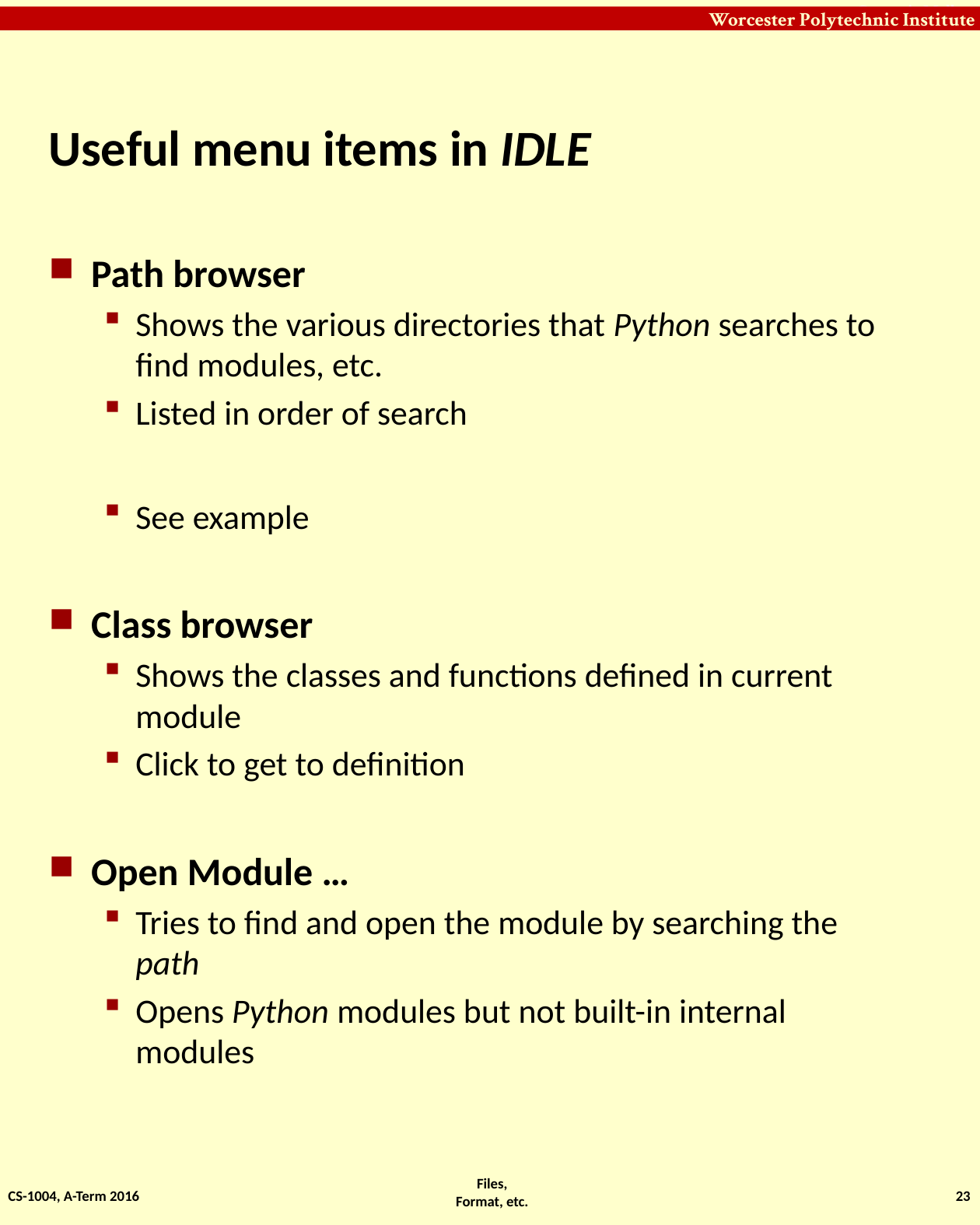

# Useful menu items in IDLE
Path browser
Shows the various directories that Python searches to find modules, etc.
Listed in order of search

See example

Class browser
Shows the classes and functions defined in current module
Click to get to definition

Open Module …
Tries to find and open the module by searching the path
Opens Python modules but not built-in internal modules
CS-1004, A-Term 2016
23
Files, Format, etc.